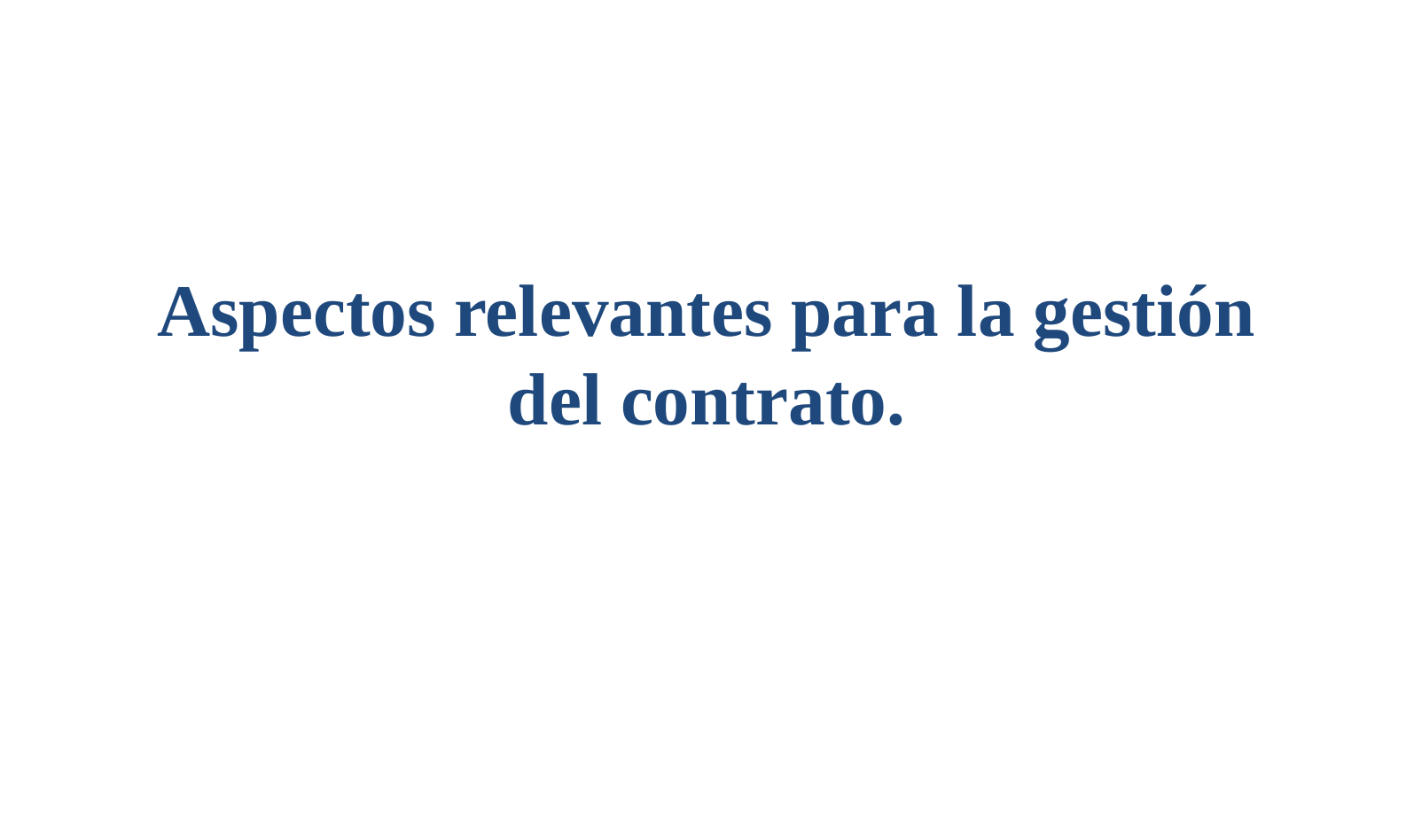

# Aspectos relevantes para la gestión del contrato.